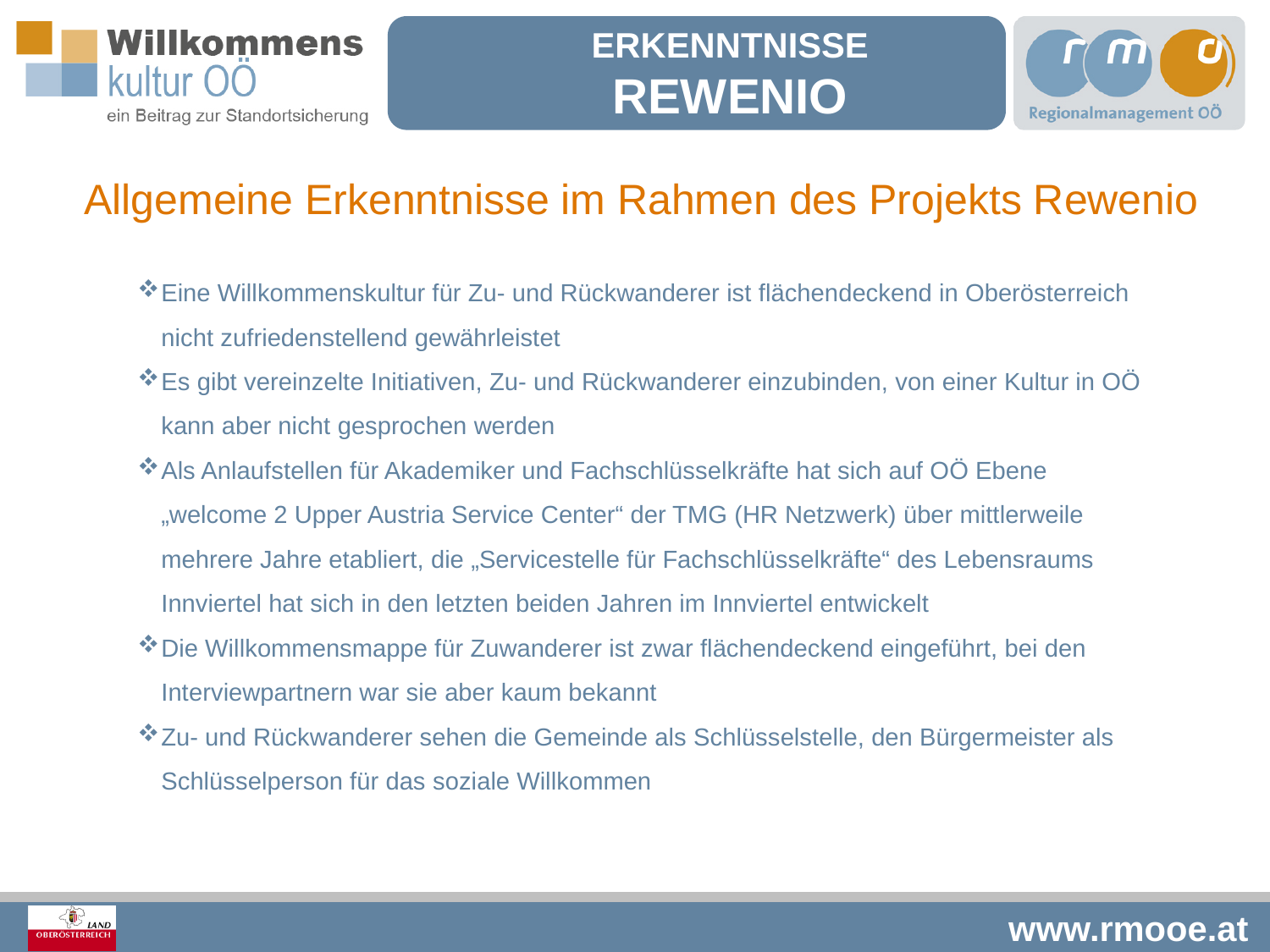

Erkenntnisse
Rewenio
Allgemeine Erkenntnisse im Rahmen des Projekts Rewenio
Eine Willkommenskultur für Zu- und Rückwanderer ist flächendeckend in Oberösterreich nicht zufriedenstellend gewährleistet
Es gibt vereinzelte Initiativen, Zu- und Rückwanderer einzubinden, von einer Kultur in OÖ kann aber nicht gesprochen werden
Als Anlaufstellen für Akademiker und Fachschlüsselkräfte hat sich auf OÖ Ebene „welcome 2 Upper Austria Service Center“ der TMG (HR Netzwerk) über mittlerweile mehrere Jahre etabliert, die „Servicestelle für Fachschlüsselkräfte“ des Lebensraums Innviertel hat sich in den letzten beiden Jahren im Innviertel entwickelt
Die Willkommensmappe für Zuwanderer ist zwar flächendeckend eingeführt, bei den Interviewpartnern war sie aber kaum bekannt
Zu- und Rückwanderer sehen die Gemeinde als Schlüsselstelle, den Bürgermeister als Schlüsselperson für das soziale Willkommen